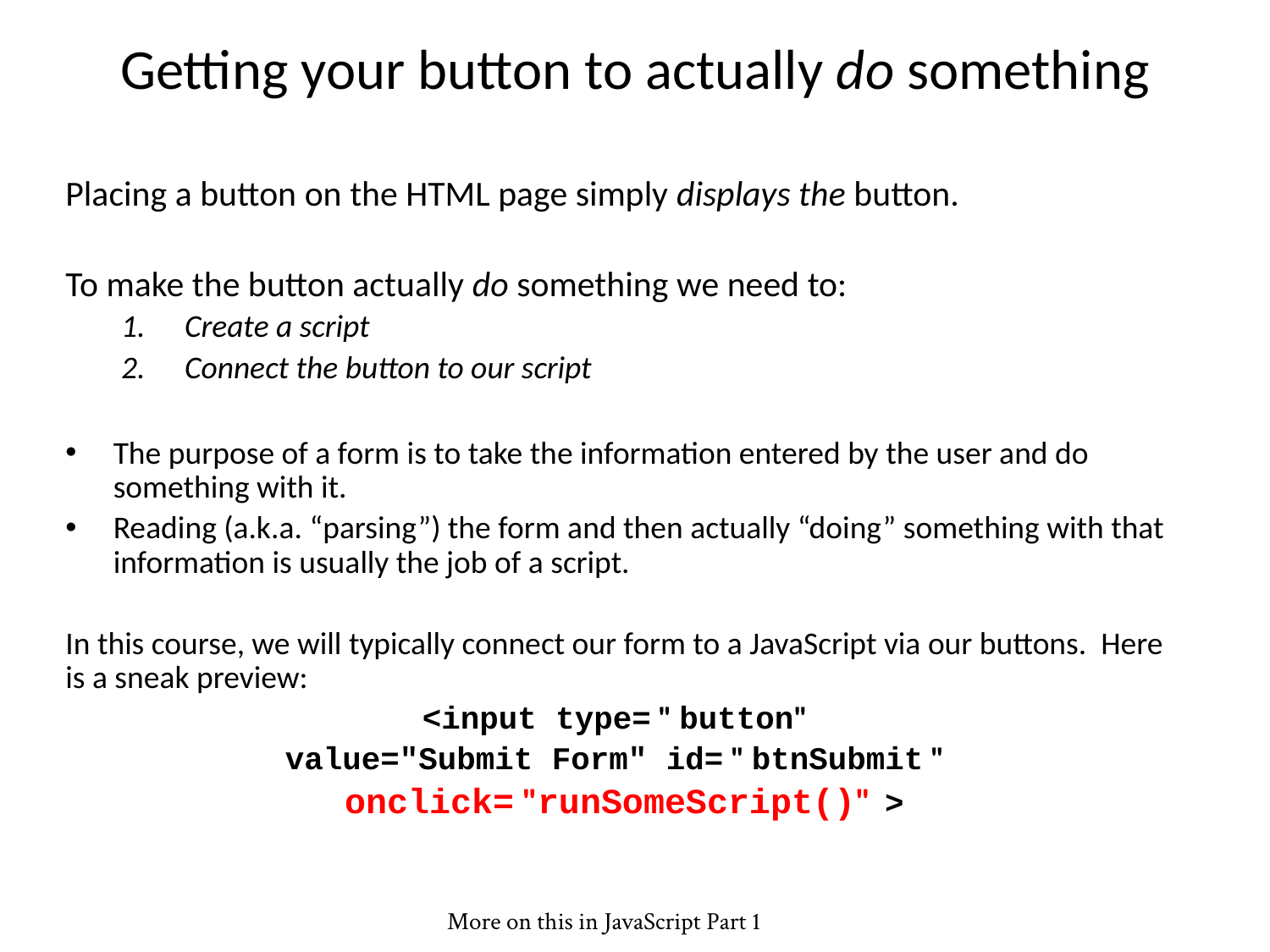

# Getting your button to actually do something
Placing a button on the HTML page simply displays the button.

To make the button actually do something we need to:
Create a script
Connect the button to our script

The purpose of a form is to take the information entered by the user and do something with it.
Reading (a.k.a. “parsing”) the form and then actually “doing” something with that information is usually the job of a script.

In this course, we will typically connect our form to a JavaScript via our buttons.  Here is a sneak preview:
<input type= " button"
value="Submit Form" id= " btnSubmit "
onclick= "runSomeScript()"  >
More on this in JavaScript Part 1